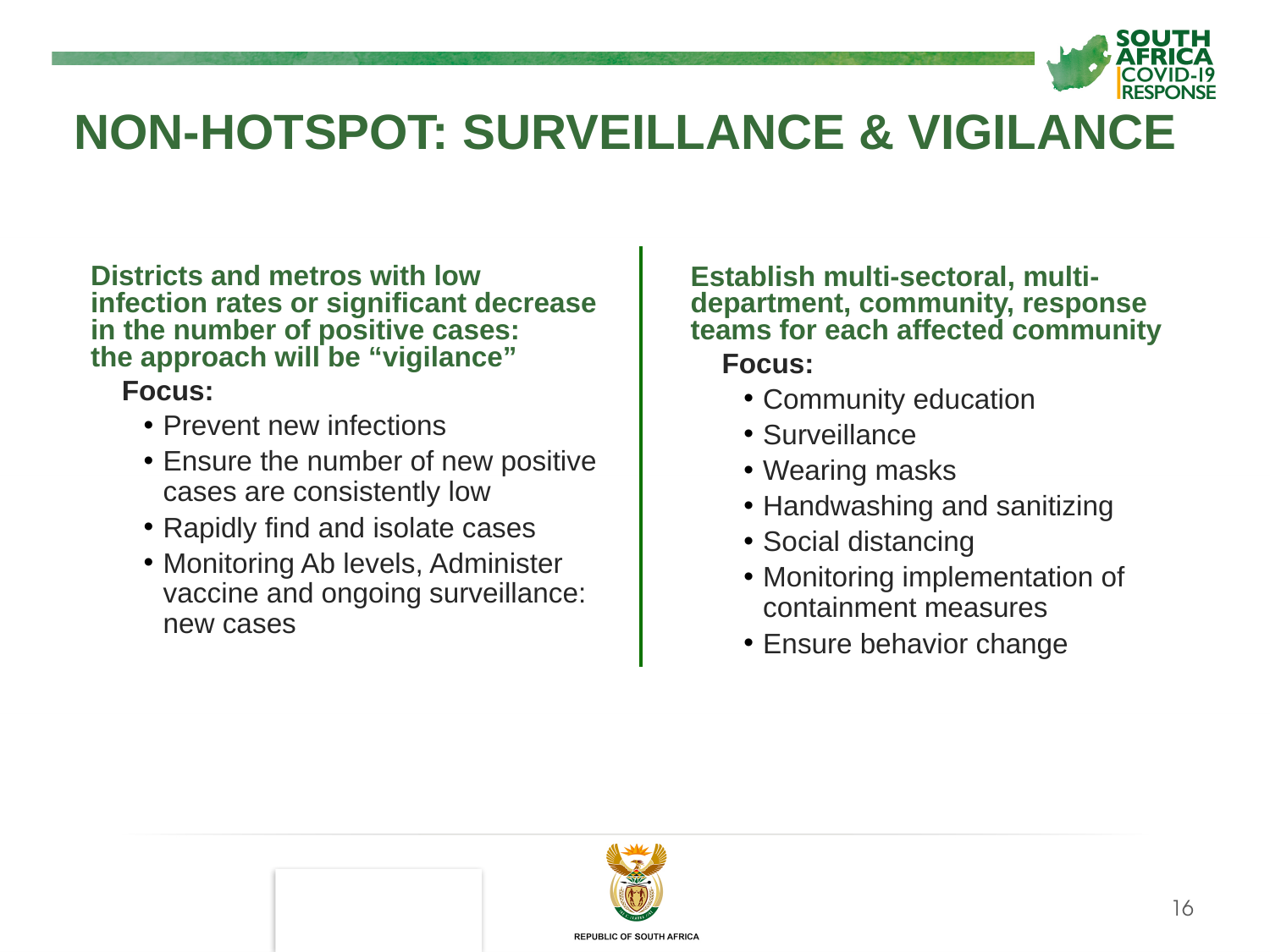

NON-HOTSPOT: SURVEILLANCE & VIGILANCE

Districts and metros with low infection rates or significant decrease in the number of positive cases:
the approach will be “vigilance”
    Focus:
Prevent new infections
Ensure the number of new positive cases are consistently low
Rapidly find and isolate cases
Monitoring Ab levels, Administer vaccine and ongoing surveillance: new cases
Establish multi-sectoral, multi-department, community, response teams for each affected community
    Focus:
Community education
Surveillance
Wearing masks
Handwashing and sanitizing
Social distancing
Monitoring implementation of containment measures
Ensure behavior change

16